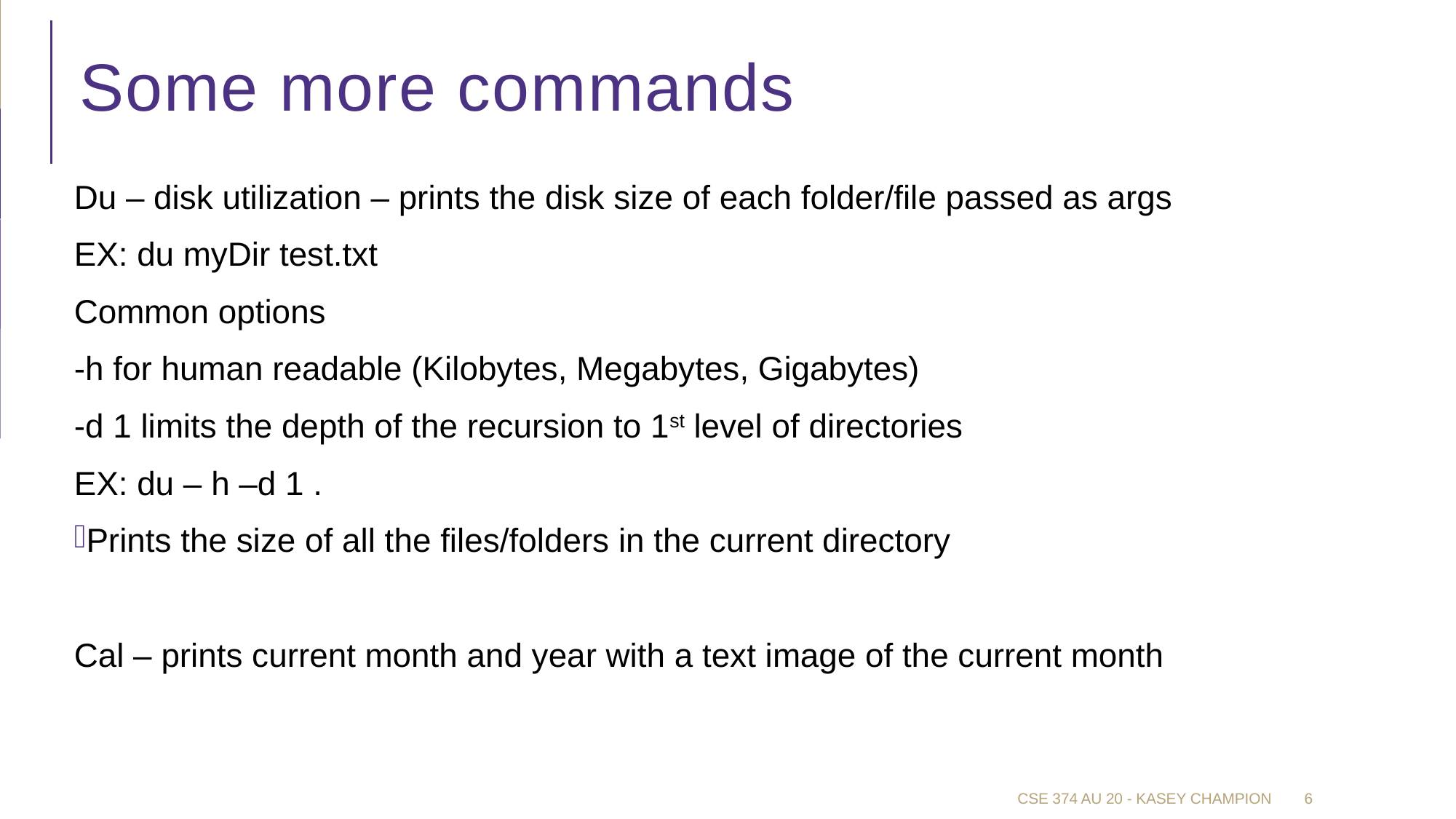

# Some more commands
Du – disk utilization – prints the disk size of each folder/file passed as args
EX: du myDir test.txt
Common options
-h for human readable (Kilobytes, Megabytes, Gigabytes)
-d 1 limits the depth of the recursion to 1st level of directories
EX: du – h –d 1 .
Prints the size of all the files/folders in the current directory

Cal – prints current month and year with a text image of the current month
CSE 374 au 20 - Kasey Champion
6